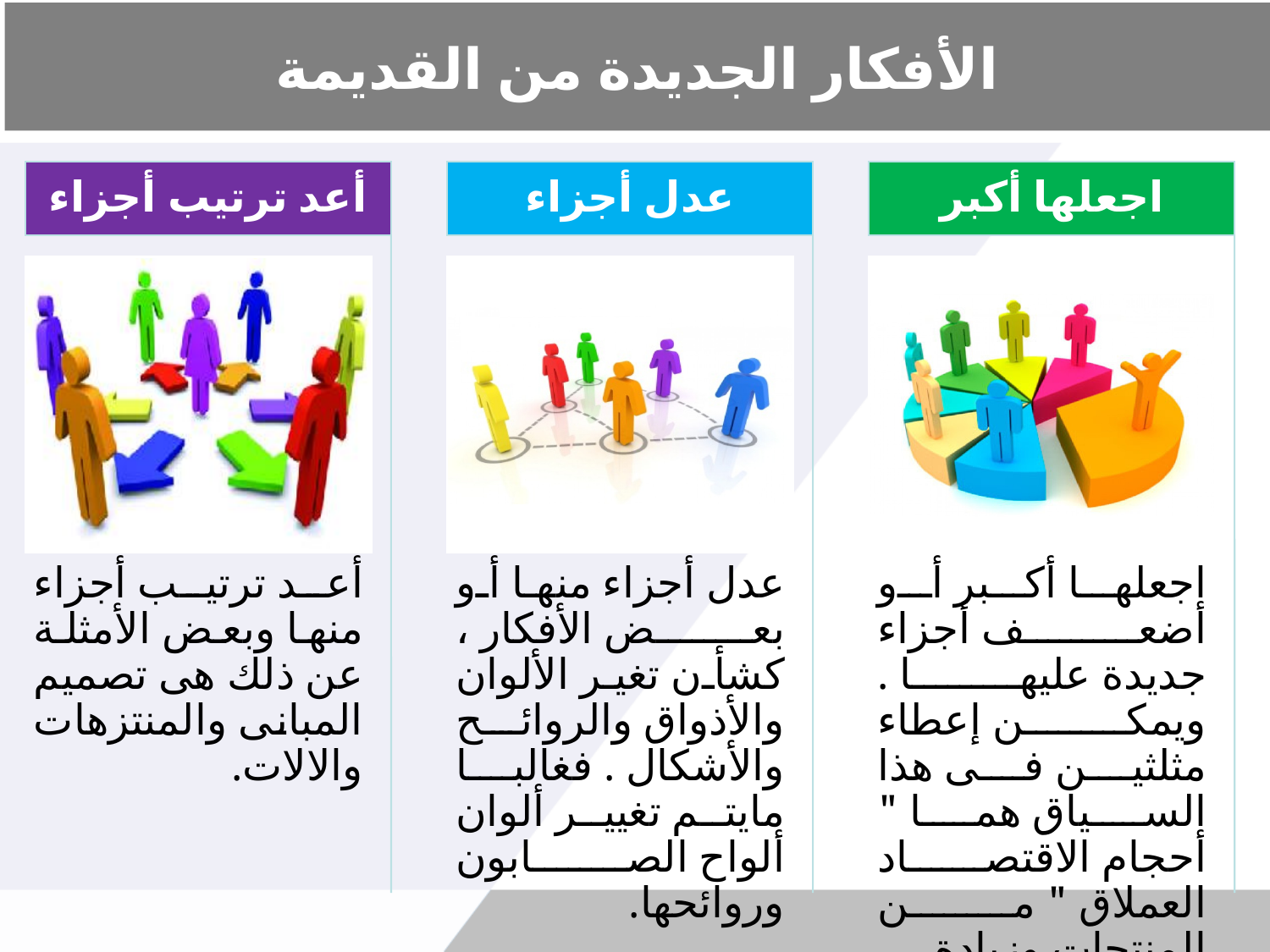

# الأفكار الجديدة من القديمة
أعد ترتيب أجزاء
عدل أجزاء
اجعلها أكبر

أعد ترتيب أجزاء منها وبعض الأمثلة عن ذلك هى تصميم المبانى والمنتزهات والالات.
عدل أجزاء منها أو بعض الأفكار ، كشأن تغير الألوان والأذواق والروائح والأشكال . فغالبا مايتم تغيير ألوان ألواح الصابون وروائحها.
اجعلها أكبر أو أضعف أجزاء جديدة عليها . ويمكن إعطاء مثلثين فى هذا السياق هما " أحجام الاقتصاد العملاق " من المنتجات وزيادة حجم المؤسسة المعنية.